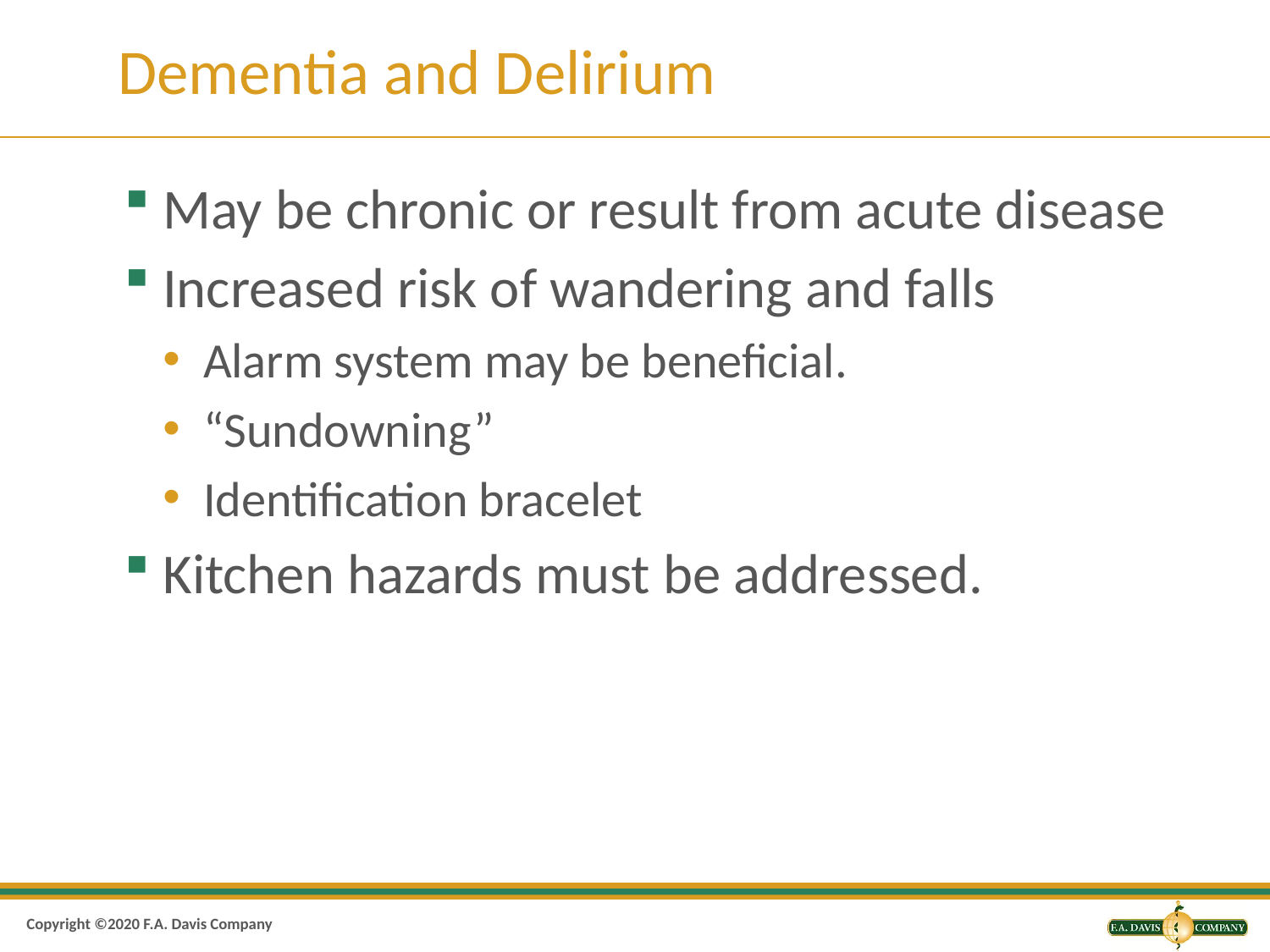

# Dementia and Delirium
May be chronic or result from acute disease
Increased risk of wandering and falls
Alarm system may be beneficial.
“Sundowning”
Identification bracelet
Kitchen hazards must be addressed.